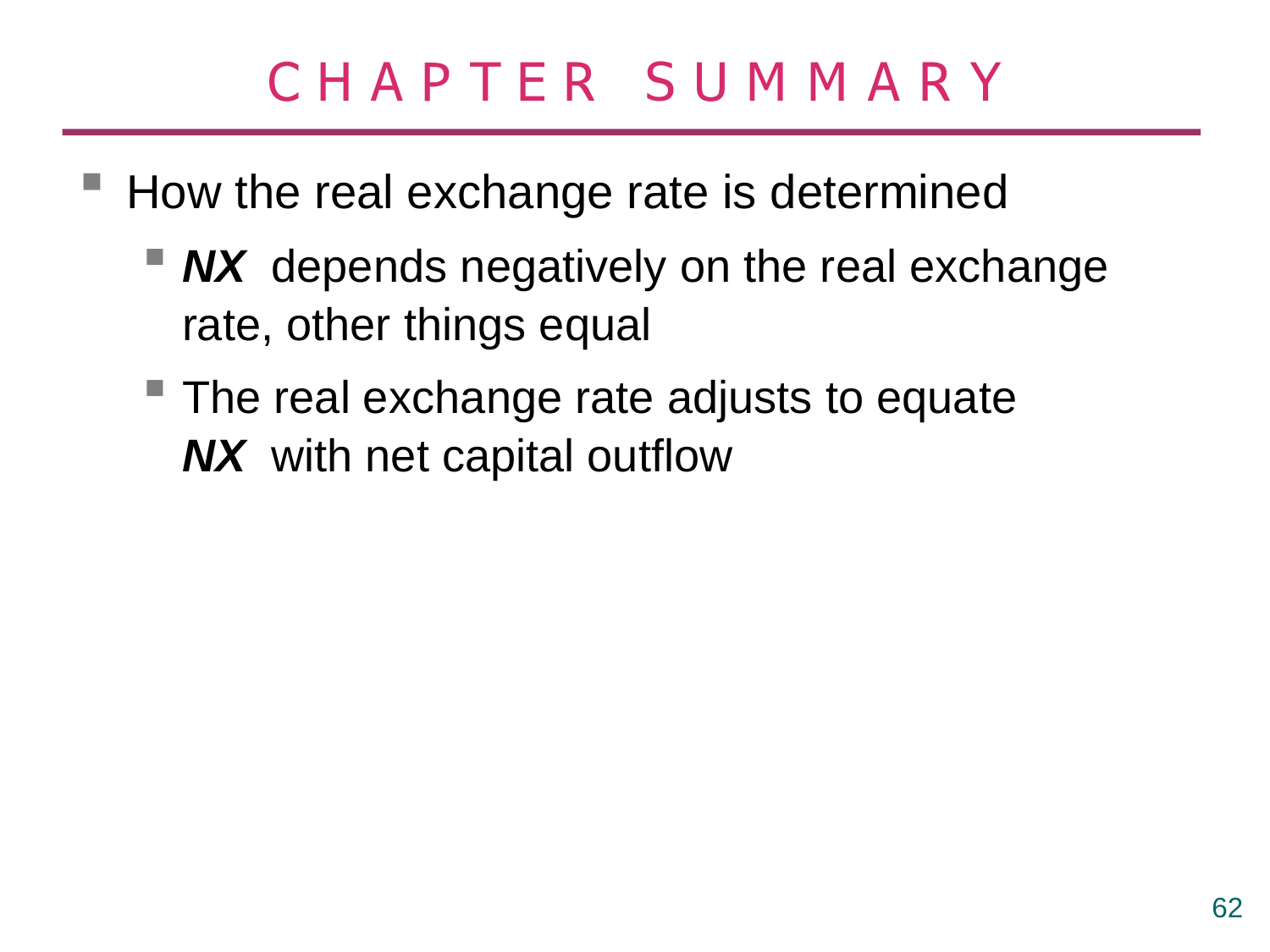

# CHAPTER SUMMARY

How the real exchange rate is determined
NX  depends negatively on the real exchange rate, other things equal
The real exchange rate adjusts to equate
NX  with net capital outflow
62